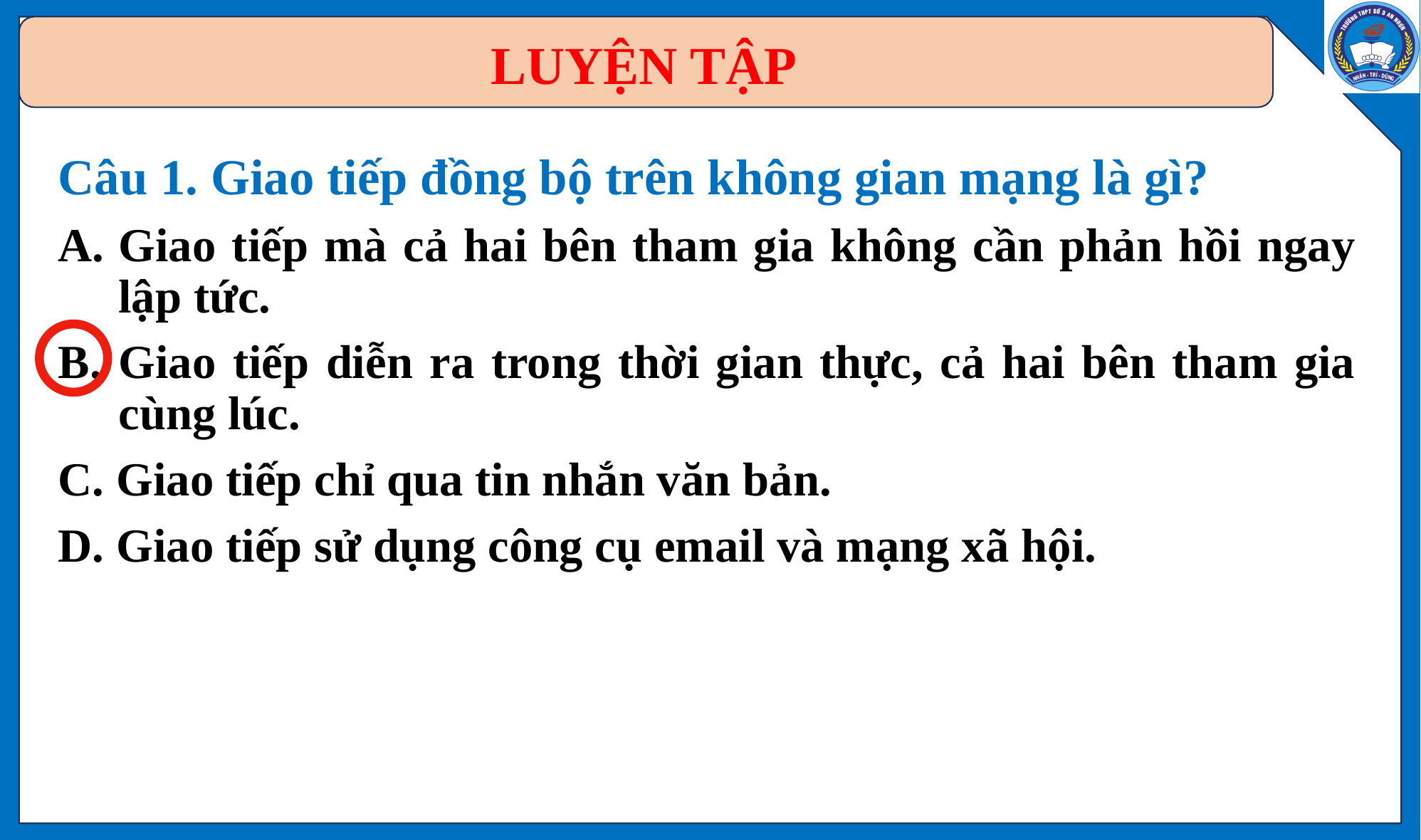

# LUYỆN TẬP
Câu 1. Giao tiếp đồng bộ trên không gian mạng là gì?
Giao tiếp mà cả hai bên tham gia không cần phản hồi ngay lập tức.
Giao tiếp diễn ra trong thời gian thực, cả hai bên tham gia cùng lúc.
C. Giao tiếp chỉ qua tin nhắn văn bản.
D. Giao tiếp sử dụng công cụ email và mạng xã hội.